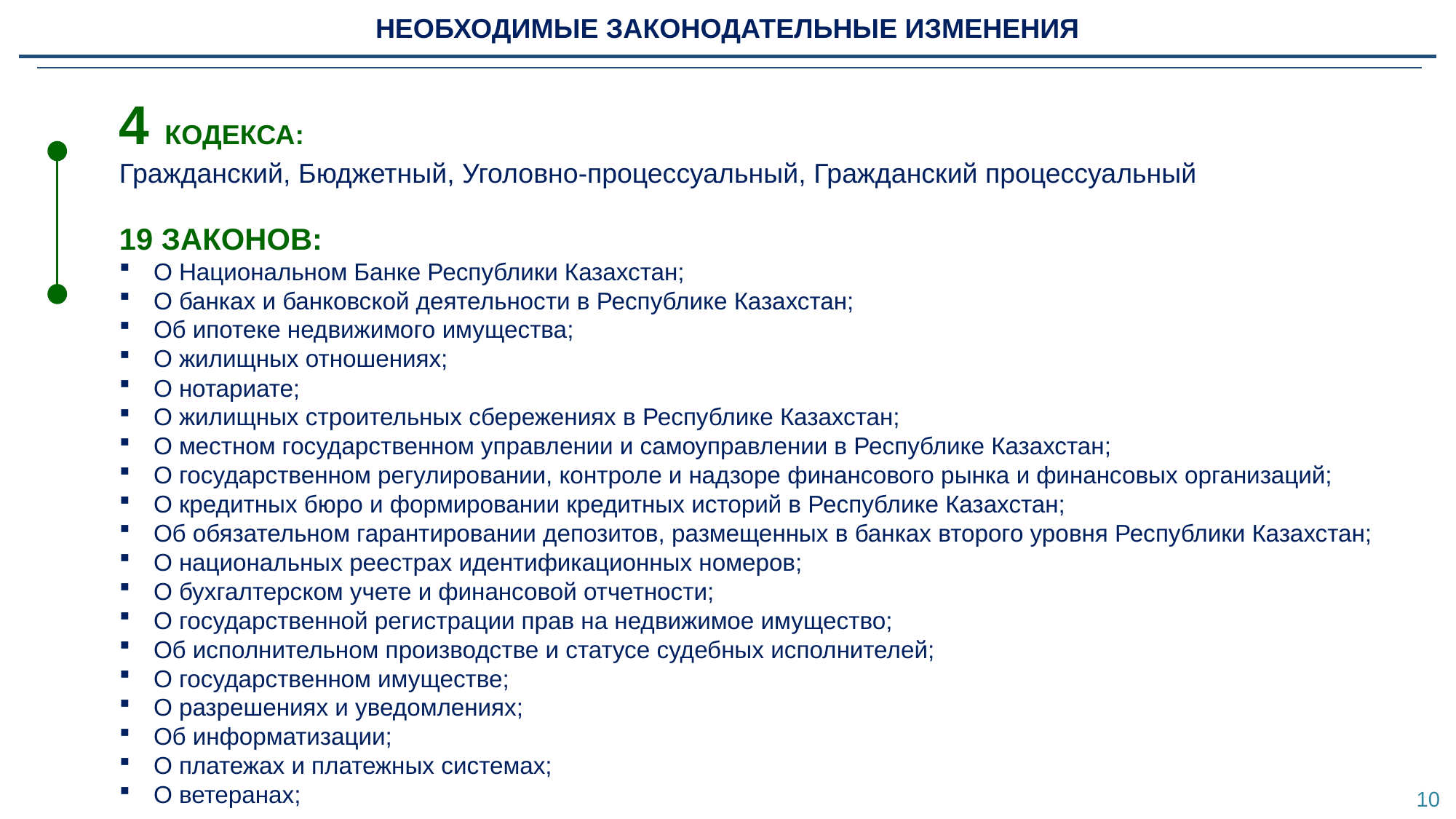

НЕОБХОДИМЫЕ ЗАКОНОДАТЕЛЬНЫЕ ИЗМЕНЕНИЯ
4 КОДЕКСА:
Гражданский, Бюджетный, Уголовно-процессуальный, Гражданский процессуальный

19 ЗАКОНОВ:
О Национальном Банке Республики Казахстан;
О банках и банковской деятельности в Республике Казахстан;
Об ипотеке недвижимого имущества;
О жилищных отношениях;
О нотариате;
О жилищных строительных сбережениях в Республике Казахстан;
О местном государственном управлении и самоуправлении в Республике Казахстан;
О государственном регулировании, контроле и надзоре финансового рынка и финансовых организаций;
О кредитных бюро и формировании кредитных историй в Республике Казахстан;
Об обязательном гарантировании депозитов, размещенных в банках второго уровня Республики Казахстан;
О национальных реестрах идентификационных номеров;
О бухгалтерском учете и финансовой отчетности;
О государственной регистрации прав на недвижимое имущество;
Об исполнительном производстве и статусе судебных исполнителей;
О государственном имуществе;
О разрешениях и уведомлениях;
Об информатизации;
О платежах и платежных системах;
О ветеранах;

10